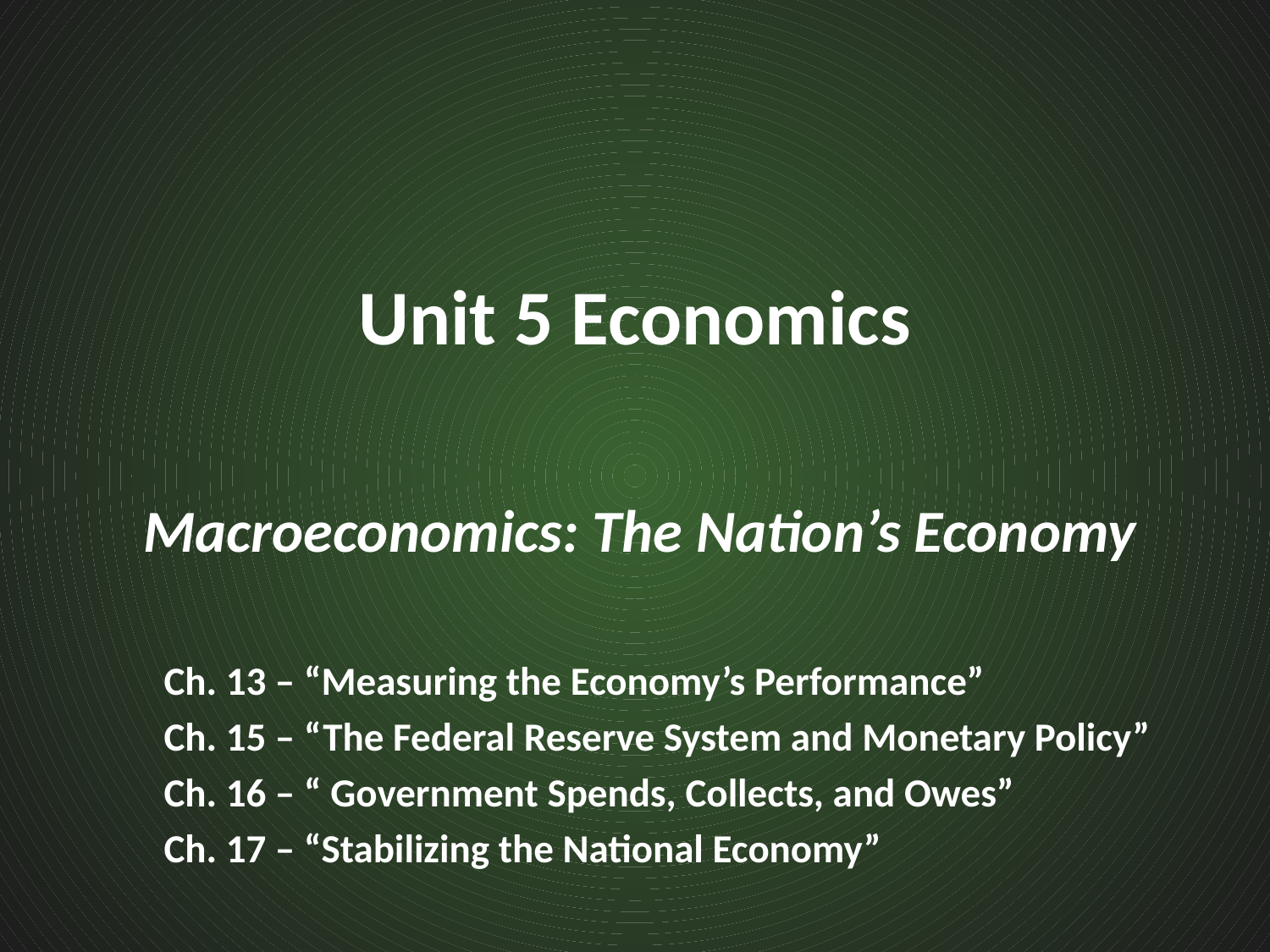

# Unit 5 Economics
Macroeconomics: The Nation’s Economy

	Ch. 13 – “Measuring the Economy’s Performance”
	Ch. 15 – “The Federal Reserve System and Monetary Policy”
	Ch. 16 – “ Government Spends, Collects, and Owes”
	Ch. 17 – “Stabilizing the National Economy”